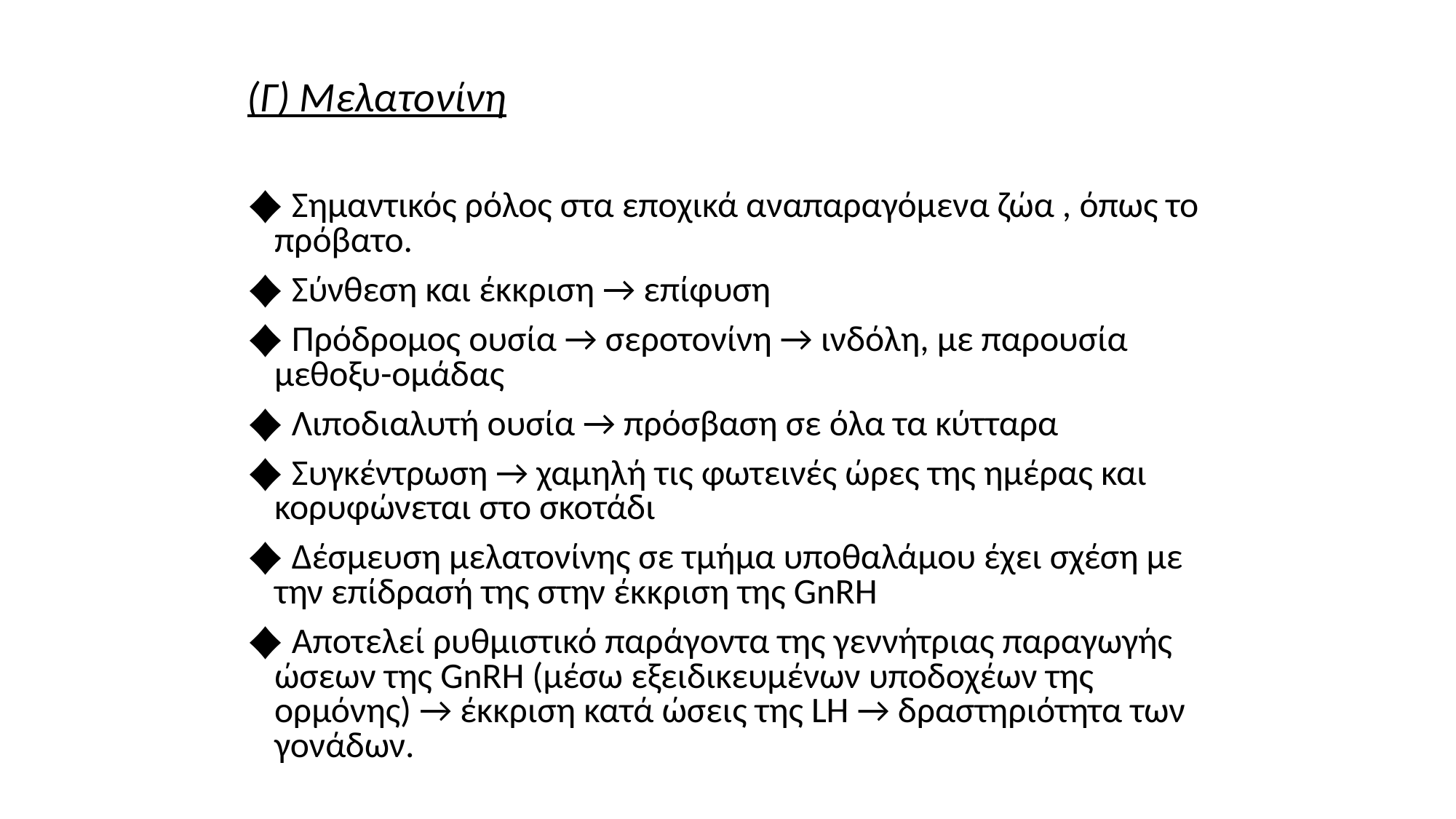

(Γ) Μελατονίνη

♦ Σημαντικός ρόλος στα εποχικά αναπαραγόμενα ζώα , όπως το πρόβατο.
♦ Σύνθεση και έκκριση → επίφυση
♦ Πρόδρομος ουσία → σεροτονίνη → ινδόλη, με παρουσία μεθοξυ-ομάδας
♦ Λιποδιαλυτή ουσία → πρόσβαση σε όλα τα κύτταρα
♦ Συγκέντρωση → χαμηλή τις φωτεινές ώρες της ημέρας και κορυφώνεται στο σκοτάδι
♦ Δέσμευση μελατονίνης σε τμήμα υποθαλάμου έχει σχέση με την επίδρασή της στην έκκριση της GnRH
♦ Αποτελεί ρυθμιστικό παράγοντα της γεννήτριας παραγωγής ώσεων της GnRH (μέσω εξειδικευμένων υποδοχέων της ορμόνης) → έκκριση κατά ώσεις της LH → δραστηριότητα των γονάδων.